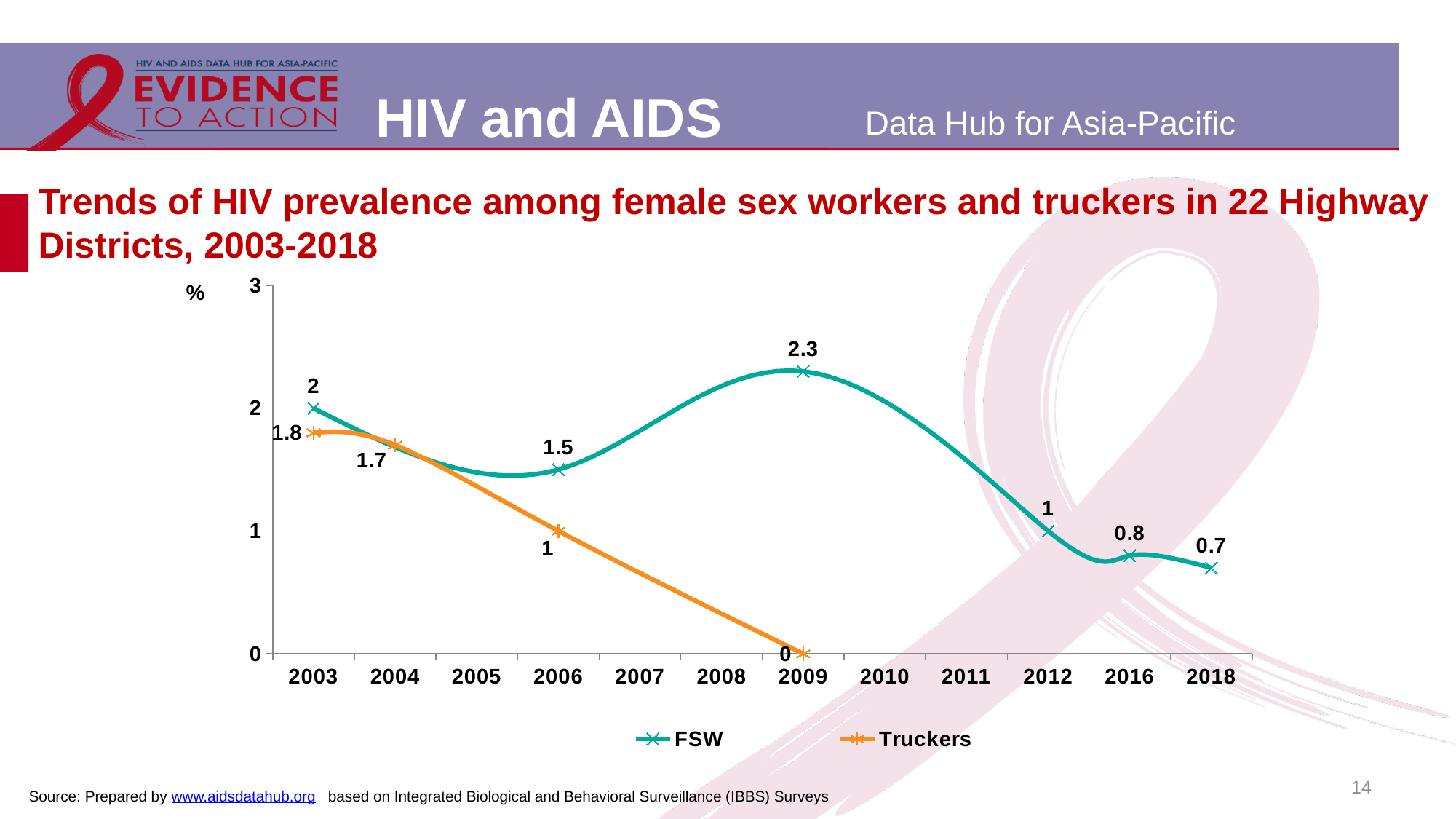

# Trends of HIV prevalence among female sex workers and truckers in 22 Highway Districts, 2003-2018

### Chart

| Category | FSW | Truckers |
|---|---|---|
| 2003 | 2.0 | 1.8 |
| 2004 | None | 1.7 |
| 2005 | None | None |
| 2006 | 1.5 | 1.0 |
| 2007 | None | None |
| 2008 | None | None |
| 2009 | 2.3 | 0.0 |
| 2010 | None | None |
| 2011 | None | None |
| 2012 | 1.0 | None |
| 2016 | 0.8 | None |
| 2018 | 0.7 | None |
14
Source: Prepared by www.aidsdatahub.org   based on Integrated Biological and Behavioral Surveillance (IBBS) Surveys